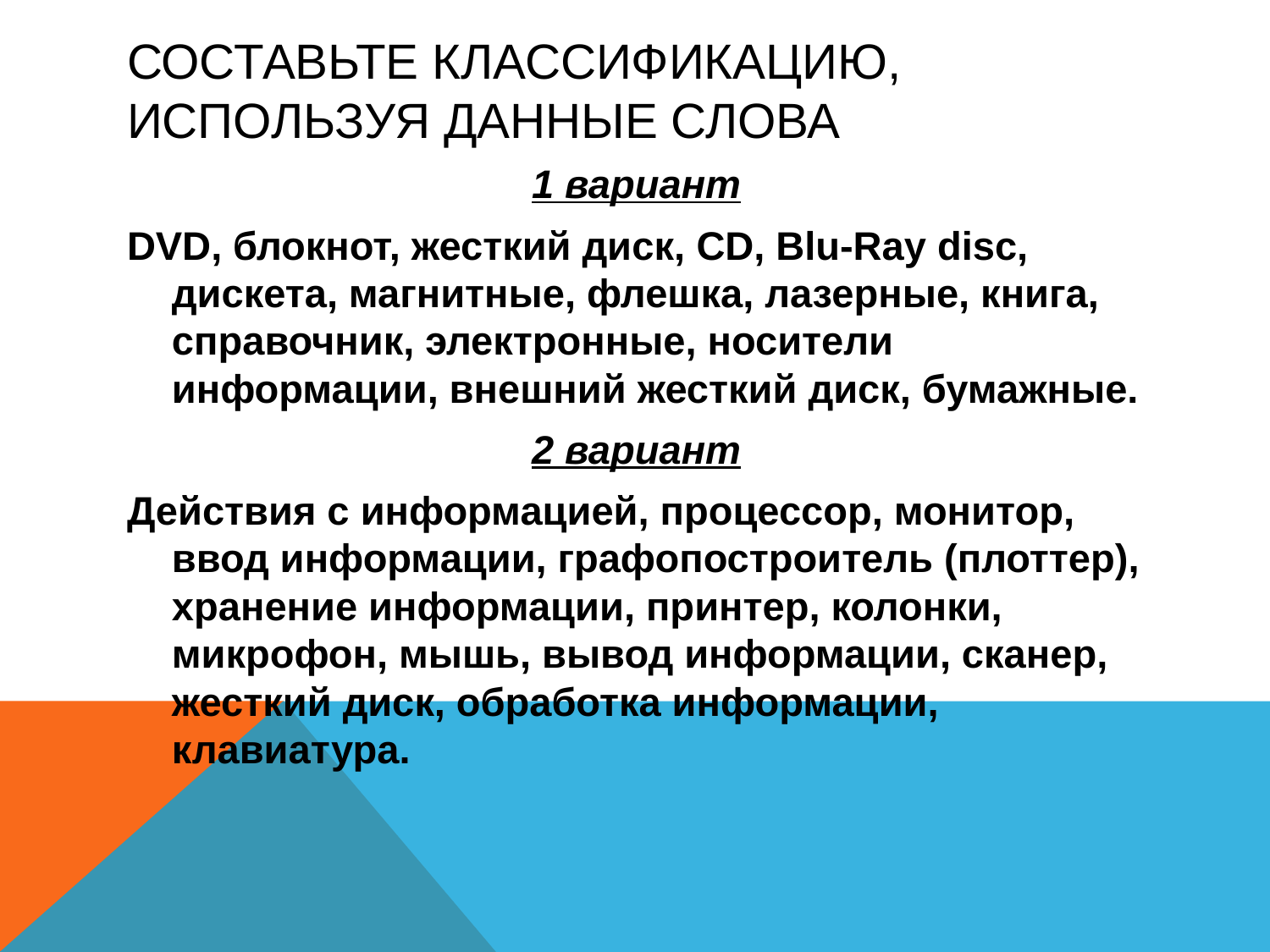

# Составьте классификацию, используя данные слова
1 вариант
DVD, блокнот, жесткий диск, CD, Blu-Ray disc, дискета, магнитные, флешка, лазерные, книга, справочник, электронные, носители информации, внешний жесткий диск, бумажные.
2 вариант
Действия с информацией, процессор, монитор, ввод информации, графопостроитель (плоттер), хранение информации, принтер, колонки, микрофон, мышь, вывод информации, сканер, жесткий диск, обработка информации, клавиатура.